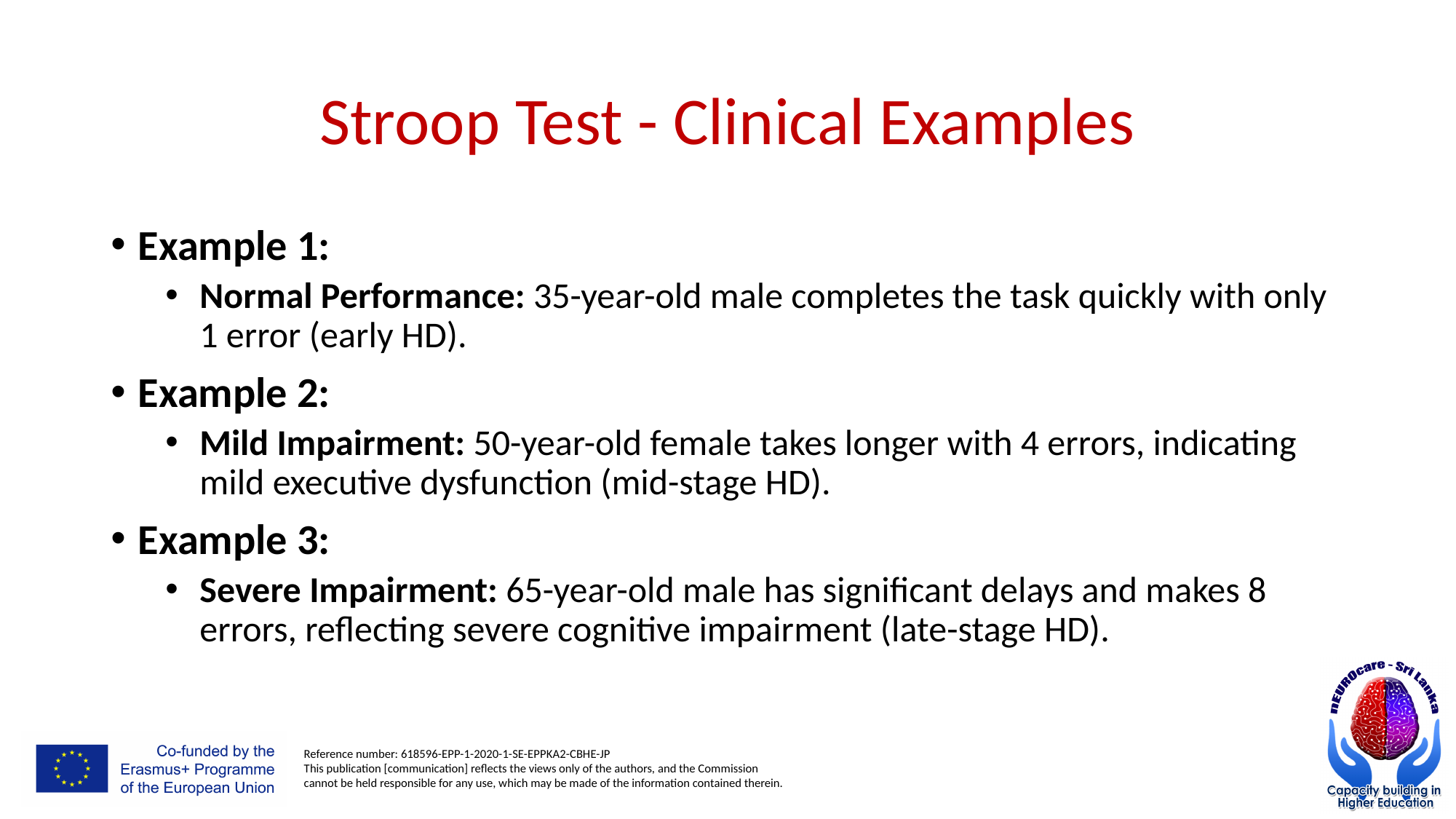

# Stroop Test - Clinical Examples
Example 1:
Normal Performance: 35-year-old male completes the task quickly with only 1 error (early HD).
Example 2:
Mild Impairment: 50-year-old female takes longer with 4 errors, indicating mild executive dysfunction (mid-stage HD).
Example 3:
Severe Impairment: 65-year-old male has significant delays and makes 8 errors, reflecting severe cognitive impairment (late-stage HD).